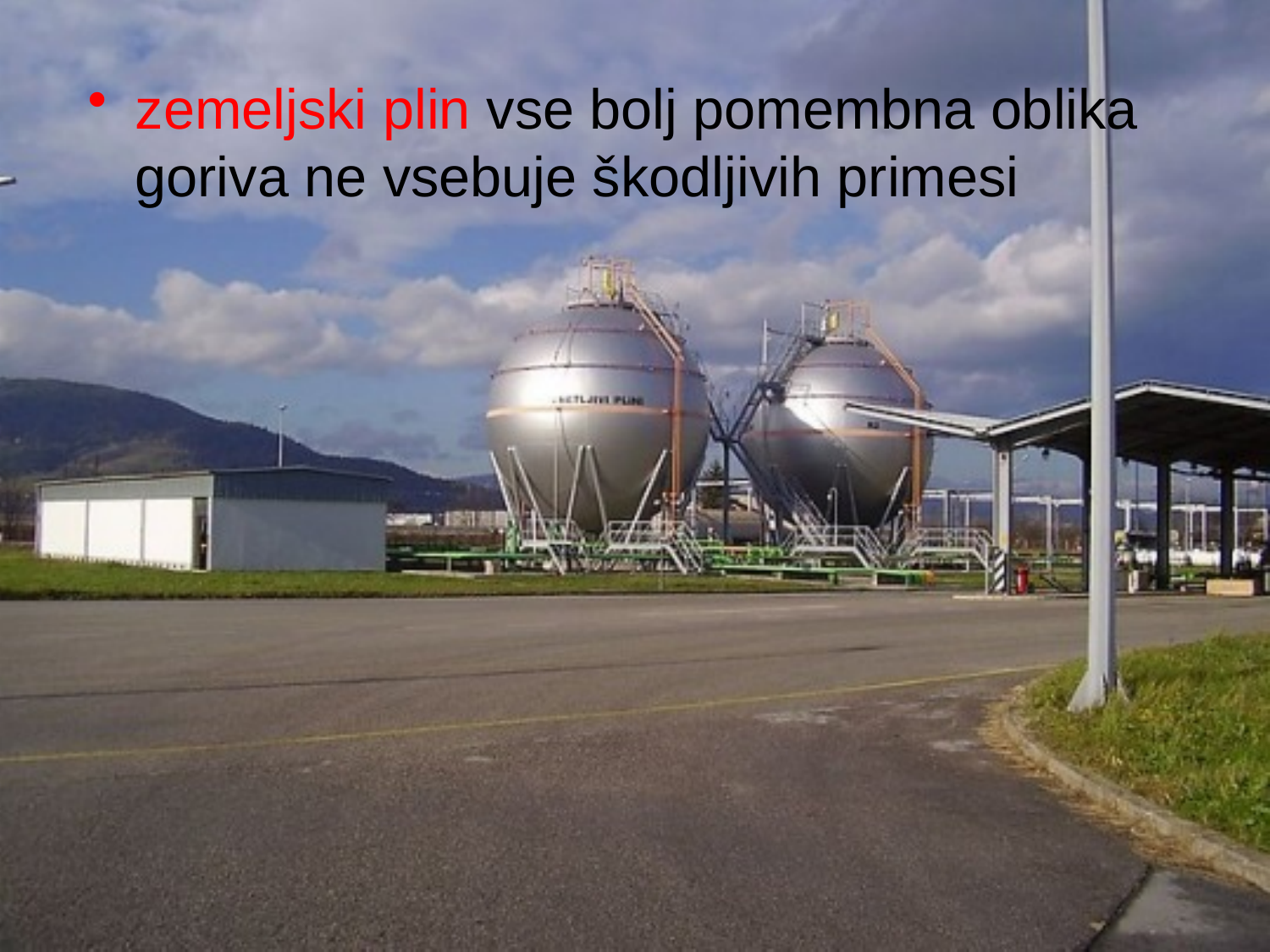

zemeljski plin vse bolj pomembna oblika goriva ne vsebuje škodljivih primesi